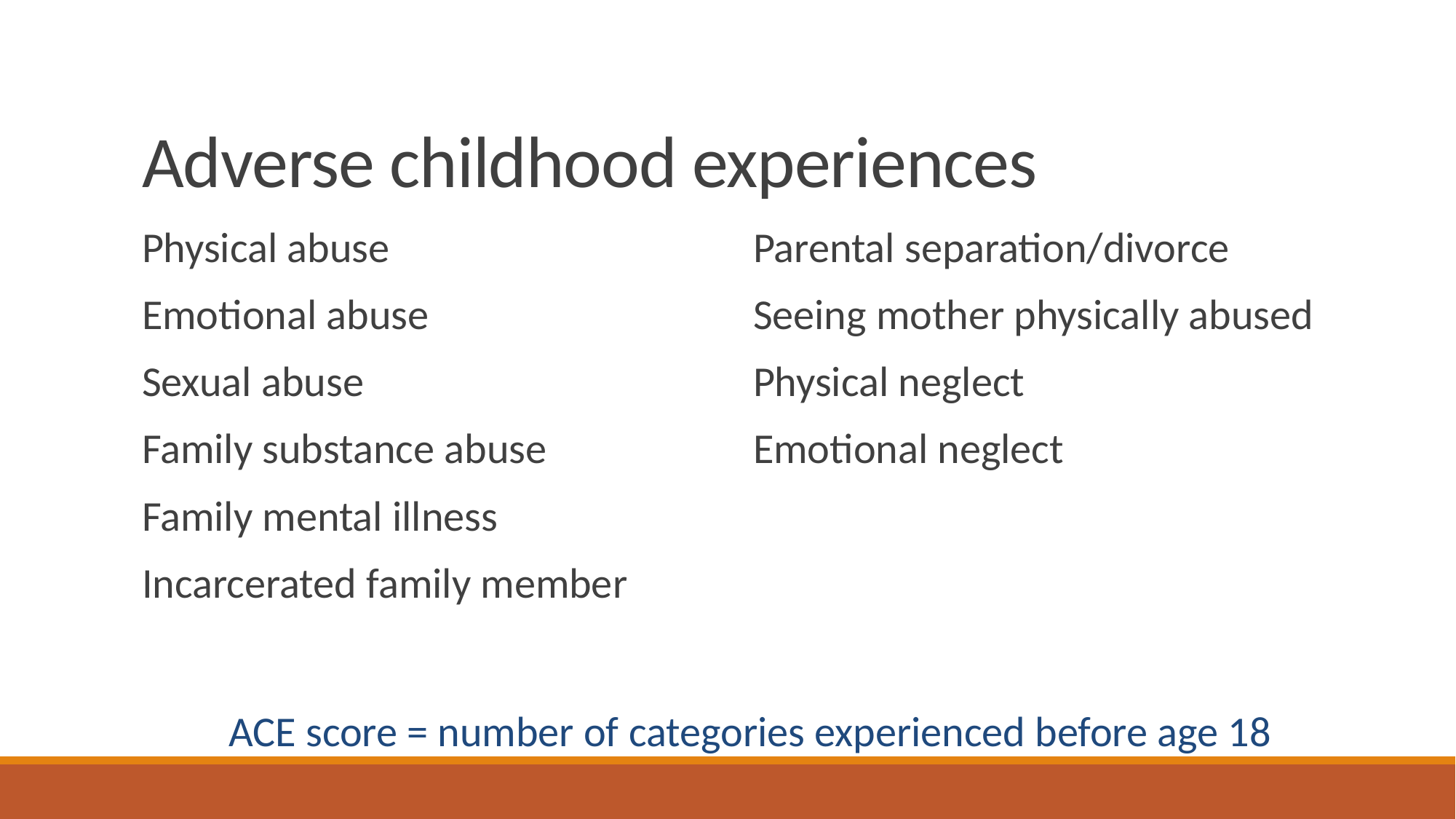

# Adverse childhood experiences
Physical abuse
Emotional abuse
Sexual abuse
Family substance abuse
Family mental illness
Incarcerated family member

Parental separation/divorce
Seeing mother physically abused
Physical neglect
Emotional neglect

ACE score = number of categories experienced before age 18